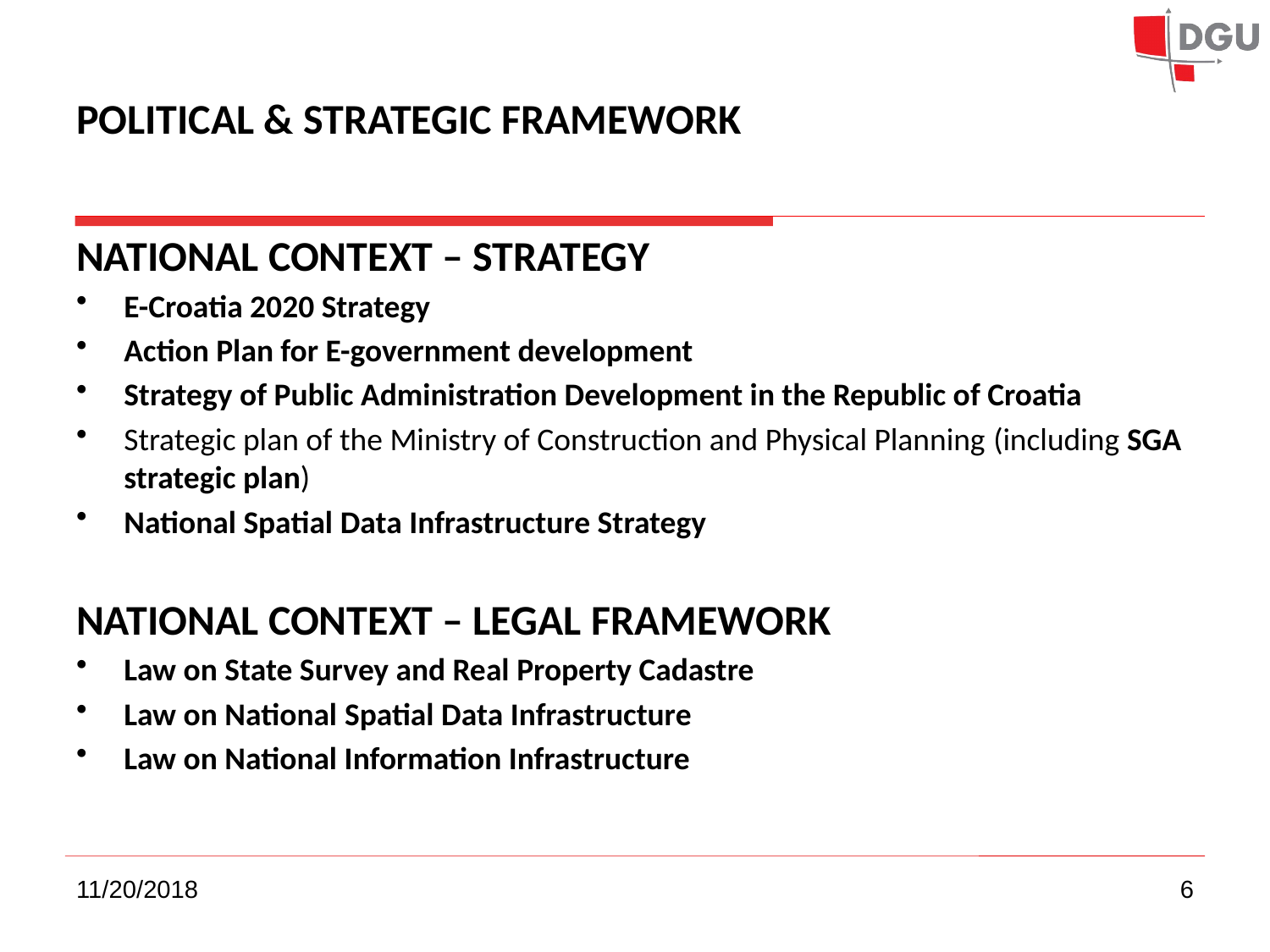

# POLITICAL & STRATEGIC FRAMEWORK
NATIONAL CONTEXT – STRATEGY
E-Croatia 2020 Strategy
Action Plan for E-government development
Strategy of Public Administration Development in the Republic of Croatia
Strategic plan of the Ministry of Construction and Physical Planning (including SGA strategic plan)
National Spatial Data Infrastructure Strategy

NATIONAL CONTEXT – LEGAL FRAMEWORK
Law on State Survey and Real Property Cadastre
Law on National Spatial Data Infrastructure
Law on National Information Infrastructure

11/20/2018
6